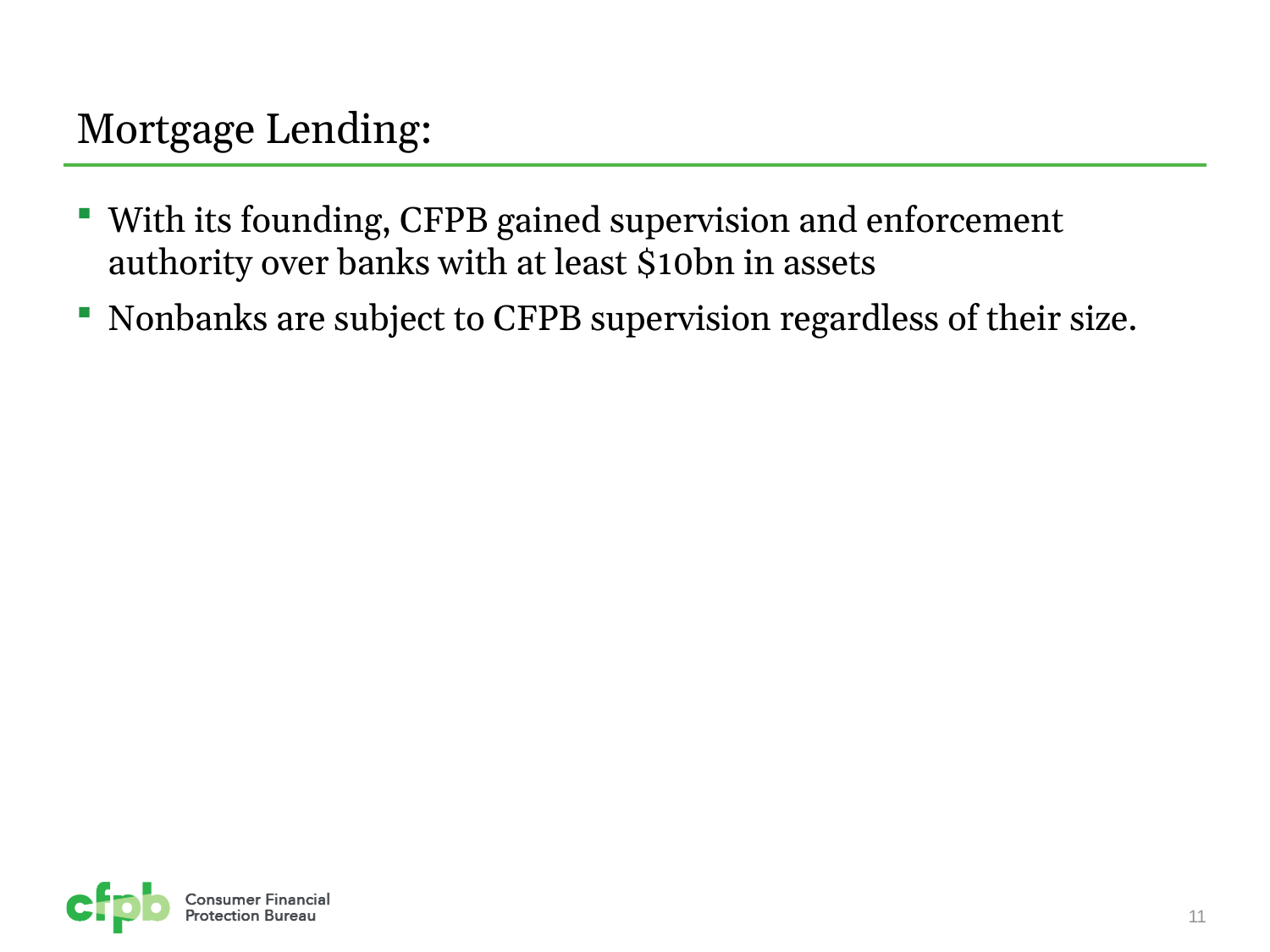

# Mortgage Lending:
With its founding, CFPB gained supervision and enforcement authority over banks with at least $10bn in assets
Nonbanks are subject to CFPB supervision regardless of their size.

11